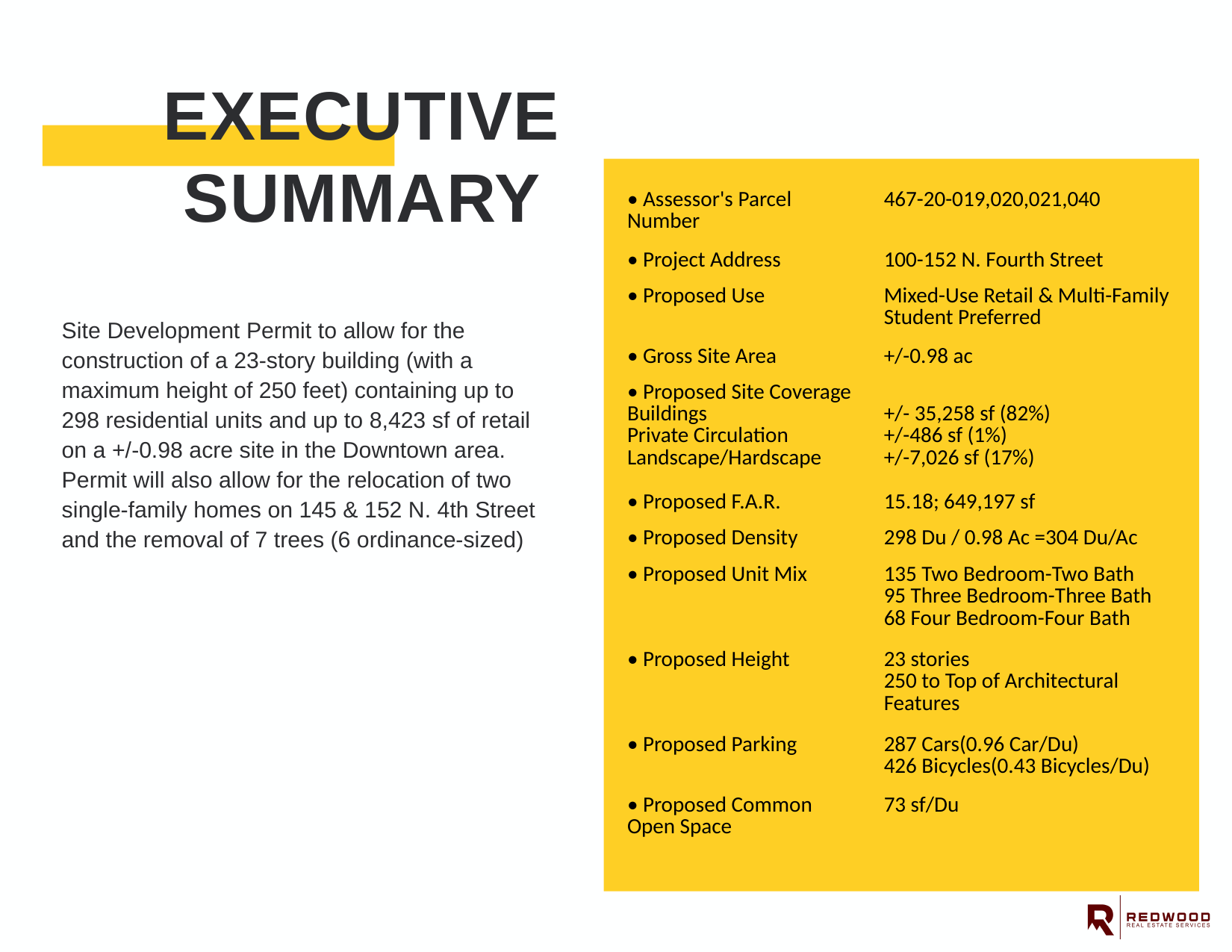

EXECUTIVE SUMMARY

| • Assessor's Parcel Number | 467-20-019,020,021,040 |
| --- | --- |
| • Project Address | 100-152 N. Fourth Street |
| • Proposed Use | Mixed-Use Retail & Multi-Family Student Preferred |
| • Gross Site Area | +/-0.98 ac |
| • Proposed Site Coverage Buildings Private Circulation Landscape/Hardscape | +/- 35,258 sf (82%) +/-486 sf (1%) +/-7,026 sf (17%) |
| • Proposed F.A.R. | 15.18; 649,197 sf |
| • Proposed Density | 298 Du / 0.98 Ac =304 Du/Ac |
| • Proposed Unit Mix | 135 Two Bedroom-Two Bath 95 Three Bedroom-Three Bath 68 Four Bedroom-Four Bath |
| • Proposed Height | 23 stories 250 to Top of Architectural Features |
| • Proposed Parking | 287 Cars(0.96 Car/Du) 426 Bicycles(0.43 Bicycles/Du) |
| • Proposed Common Open Space | 73 sf/Du |

Site Development Permit to allow for the construction of a 23-story building (with a maximum height of 250 feet) containing up to 298 residential units and up to 8,423 sf of retail on a +/-0.98 acre site in the Downtown area. Permit will also allow for the relocation of two single-family homes on 145 & 152 N. 4th Street and the removal of 7 trees (6 ordinance-sized)